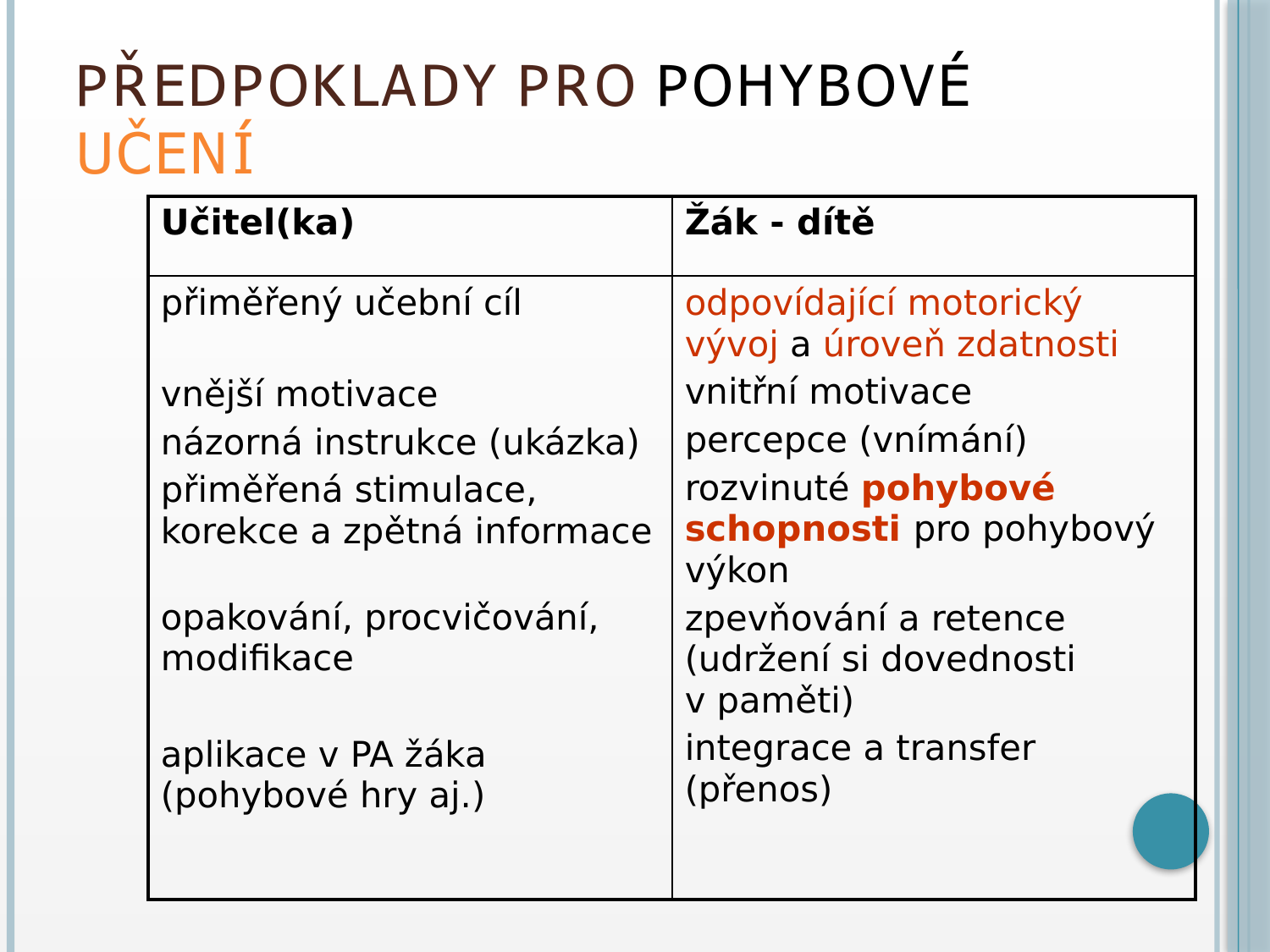

Předpoklady pro pohybové učení
| Učitel(ka) | Žák - dítě |
| --- | --- |
| přiměřený učební cíl vnější motivace názorná instrukce (ukázka) přiměřená stimulace, korekce a zpětná informace opakování, procvičování, modifikace aplikace v PA žáka (pohybové hry aj.) | odpovídající motorický vývoj a úroveň zdatnosti vnitřní motivace percepce (vnímání) rozvinuté pohybové schopnosti pro pohybový výkon zpevňování a retence (udržení si dovednosti v paměti) integrace a transfer (přenos) |